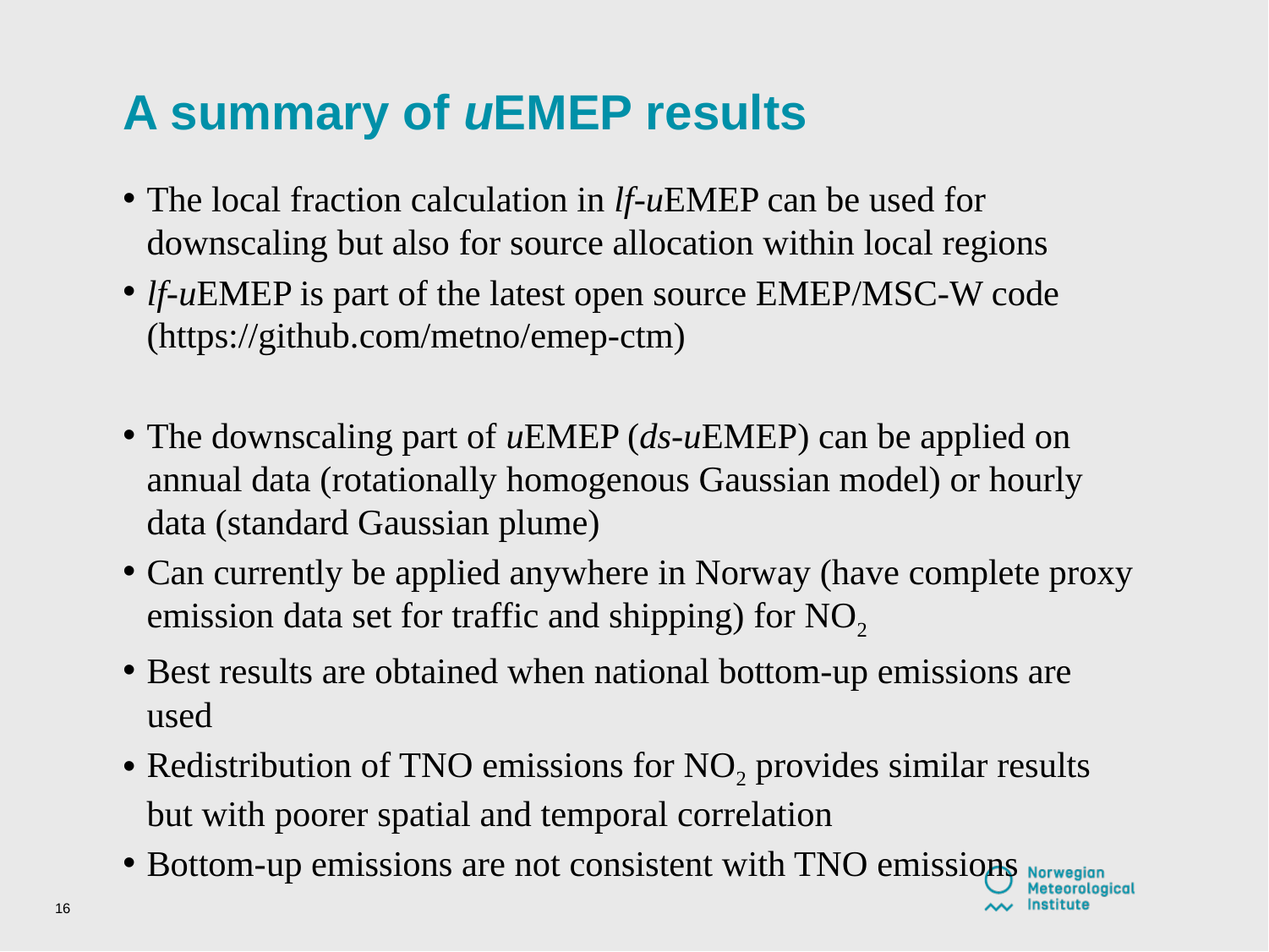

# A summary of uEMEP results
The local fraction calculation in lf-uEMEP can be used for downscaling but also for source allocation within local regions
lf-uEMEP is part of the latest open source EMEP/MSC-W code (https://github.com/metno/emep-ctm)

The downscaling part of uEMEP (ds-uEMEP) can be applied on annual data (rotationally homogenous Gaussian model) or hourly data (standard Gaussian plume)
Can currently be applied anywhere in Norway (have complete proxy emission data set for traffic and shipping) for NO2
Best results are obtained when national bottom-up emissions are used
Redistribution of TNO emissions for NO2 provides similar results but with poorer spatial and temporal correlation
Bottom-up emissions are not consistent with TNO emissions
16